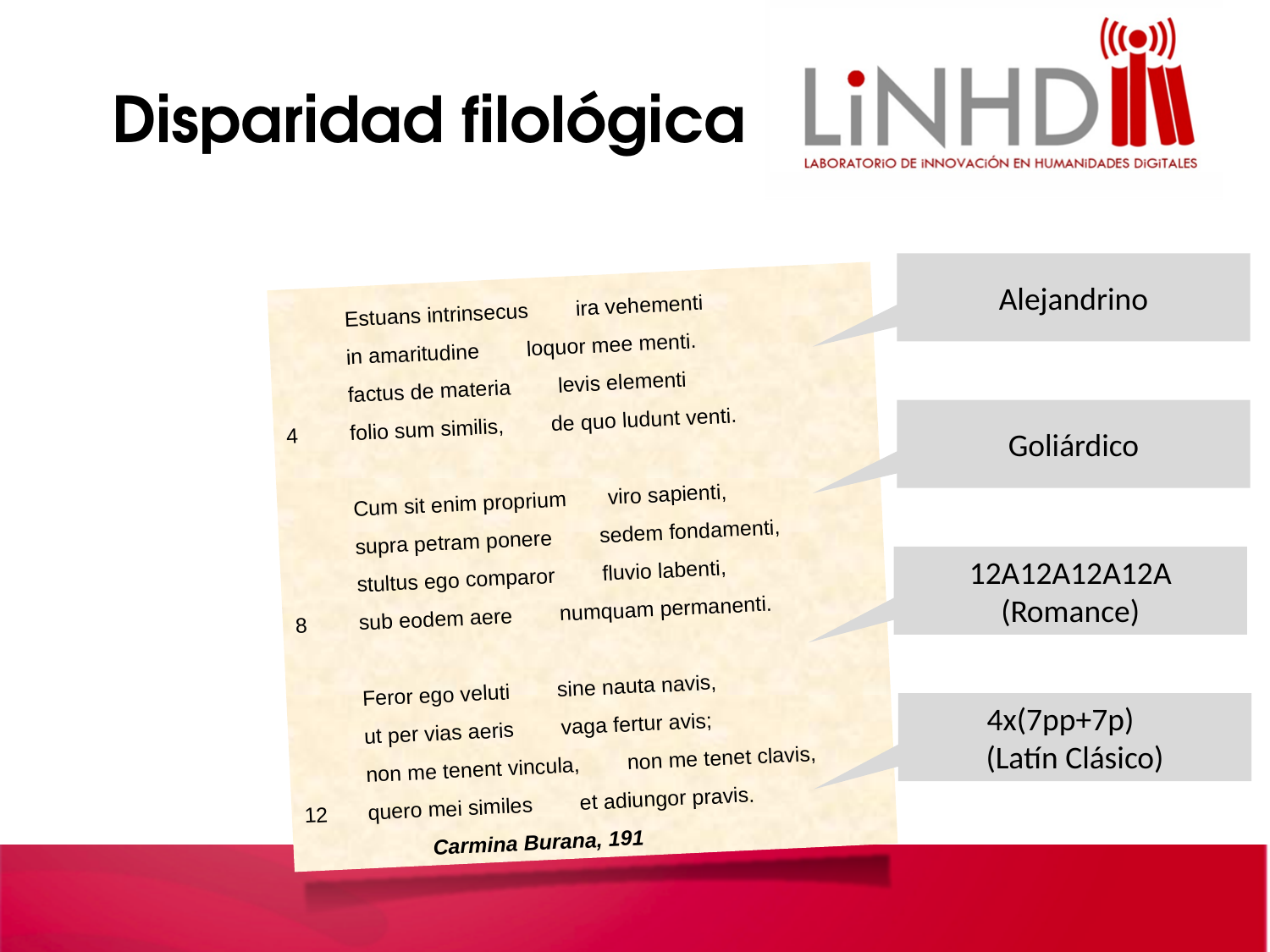

# Disparidad filológica

Alejandrino
	Estuans intrinsecus        ira vehementi
in amaritudine        loquor mee menti.
factus de materia        levis elementi
4	folio sum similis,        de quo ludunt venti.

	Cum sit enim proprium       viro sapienti,
supra petram ponere        sedem fondamenti,
stultus ego comparor        fluvio labenti,
8	sub eodem aere        numquam permanenti.
	Feror ego veluti        sine nauta navis,
ut per vias aeris        vaga fertur avis;
non me tenent vincula,        non me tenet clavis,
quero mei similes        et adiungor pravis.
	Carmina Burana, 191

Goliárdico
12A12A12A12A (Romance)
4x(7pp+7p)
(Latín Clásico)